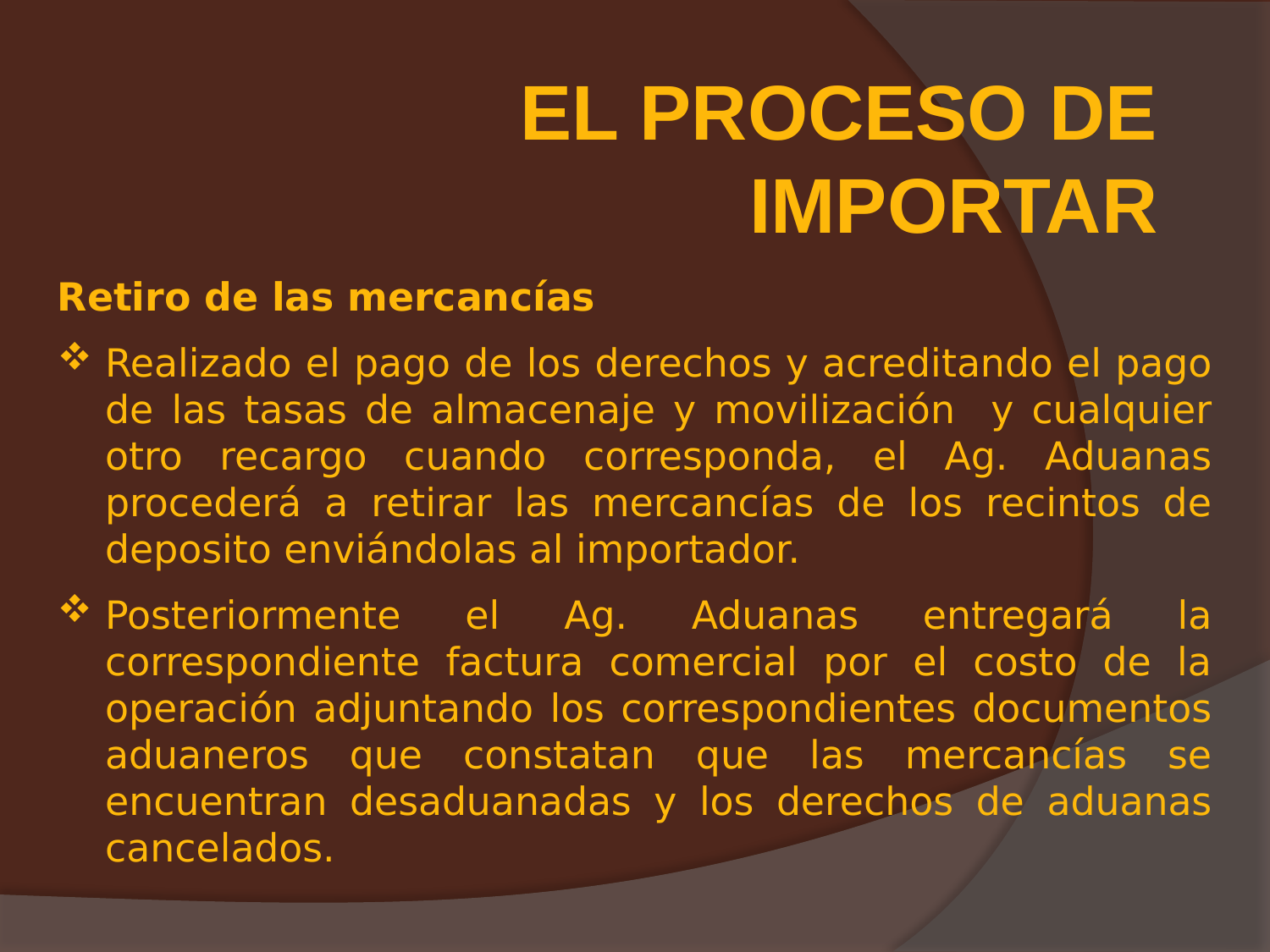

# El Proceso de Importar

Retiro de las mercancías
Realizado el pago de los derechos y acreditando el pago de las tasas de almacenaje y movilización  y cualquier otro recargo cuando corresponda, el Ag. Aduanas procederá a retirar las mercancías de los recintos de deposito enviándolas al importador.
Posteriormente el Ag. Aduanas entregará la correspondiente factura comercial por el costo de la operación adjuntando los correspondientes documentos aduaneros que constatan que las mercancías se encuentran desaduanadas y los derechos de aduanas cancelados.